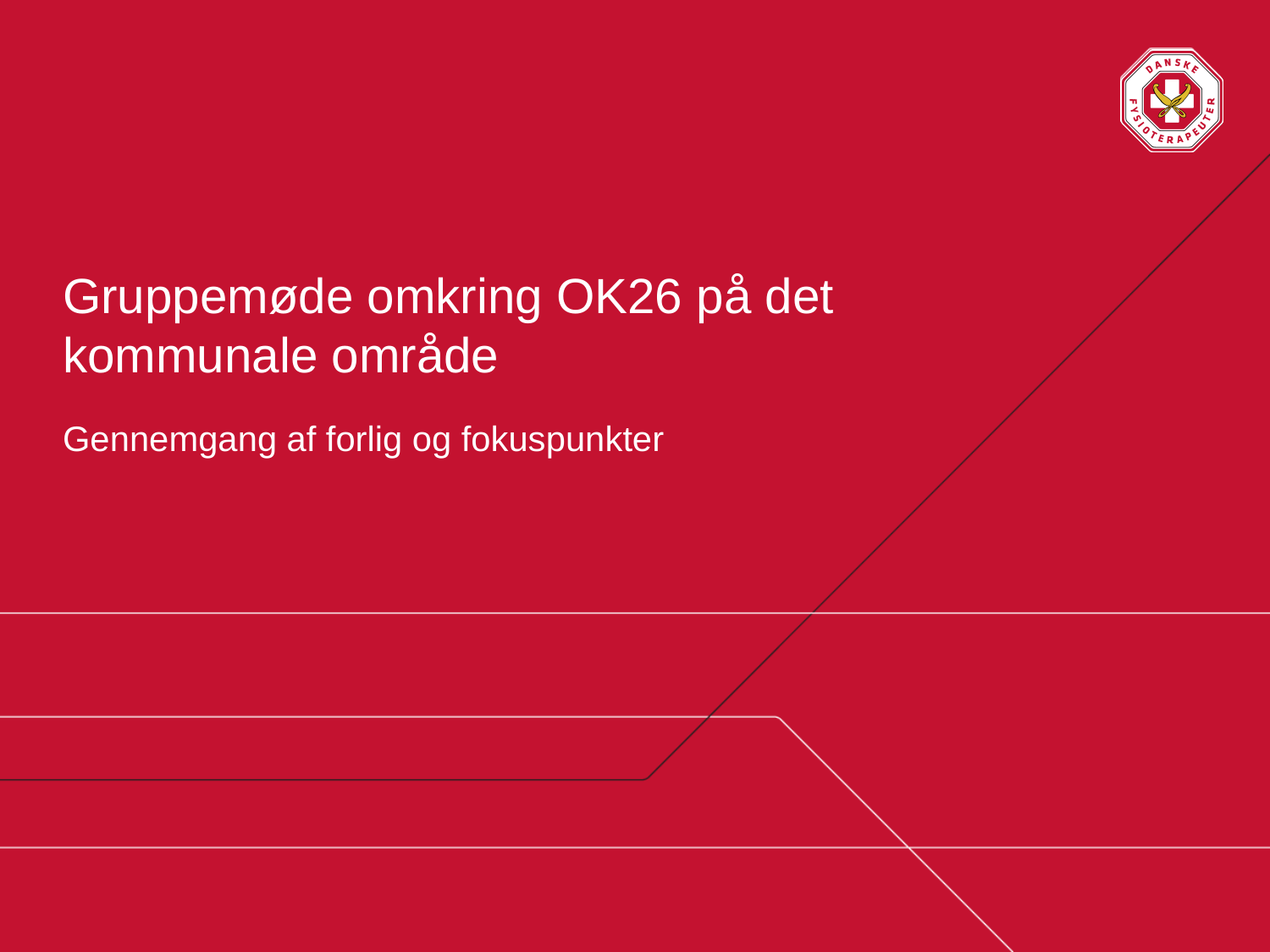

# Gruppemøde omkring OK26 på det kommunale område
Gennemgang af forlig og fokuspunkter